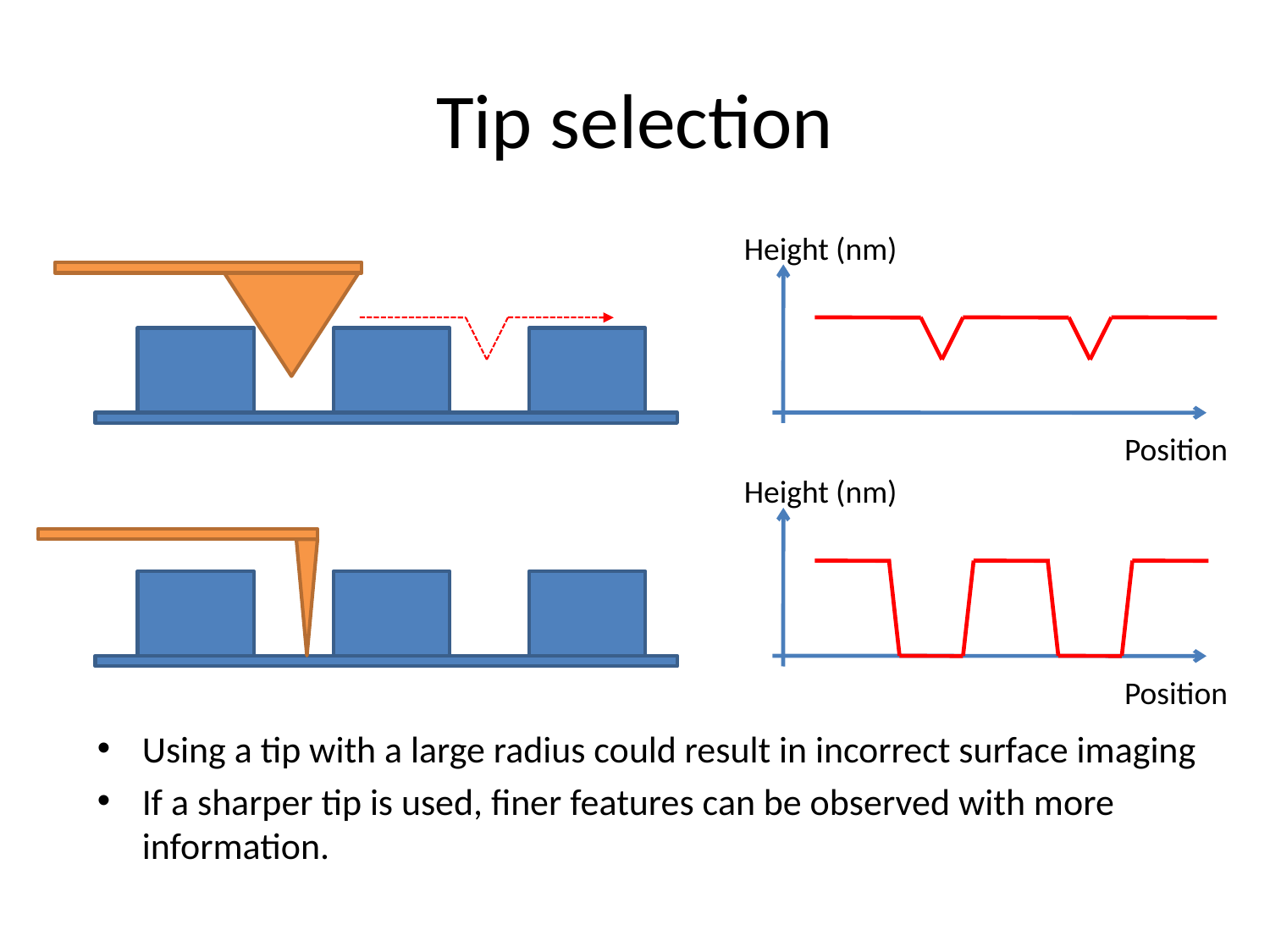

# Tip selection
Height (nm)

Position
Height (nm)

Position
Using a tip with a large radius could result in incorrect surface imaging
If a sharper tip is used, finer features can be observed with more information.